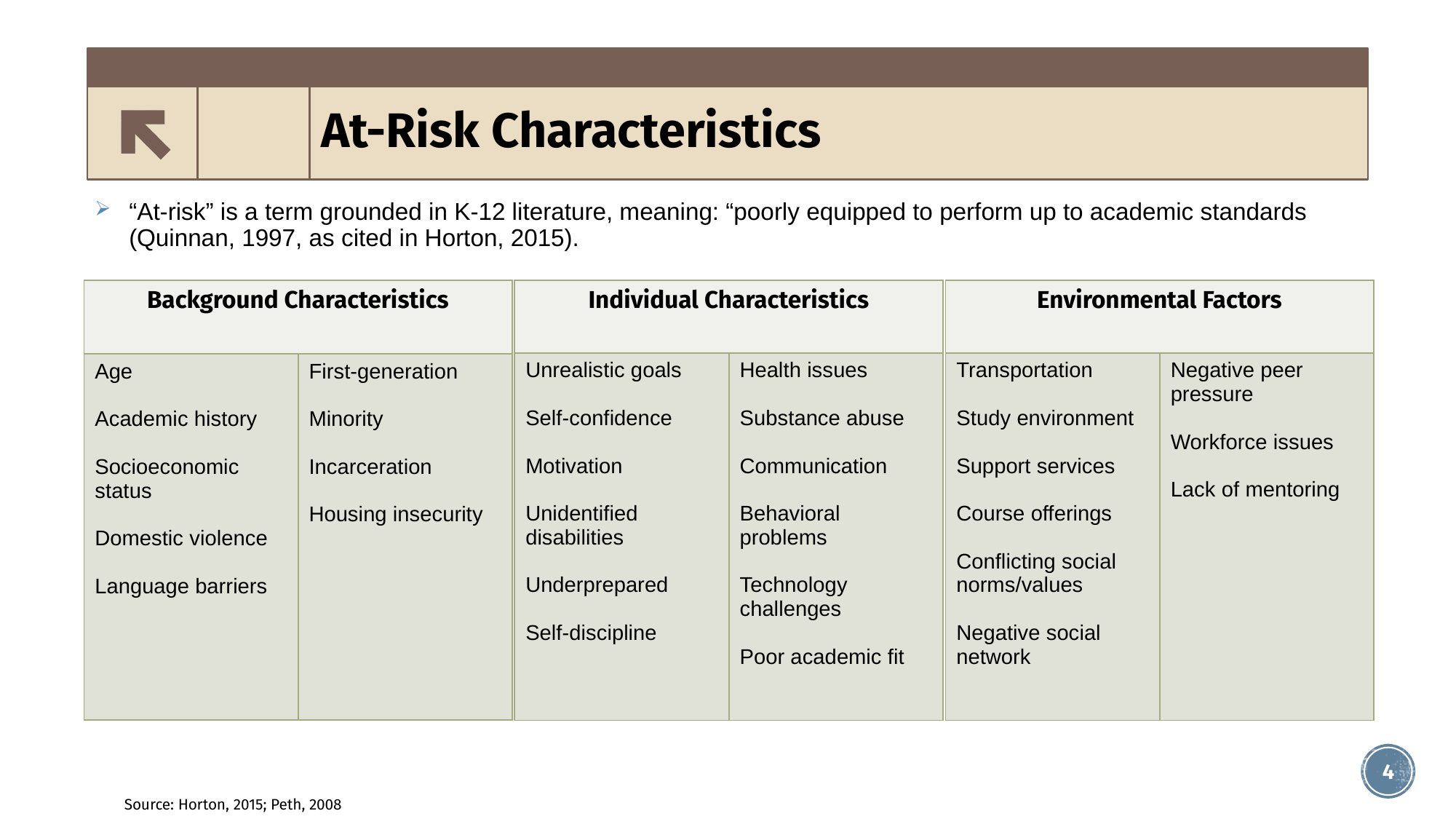

# At-Risk Characteristics

“At-risk” is a term grounded in K-12 literature, meaning: “poorly equipped to perform up to academic standards (Quinnan, 1997, as cited in Horton, 2015).
| Background Characteristics |  |
| --- | --- |
| Age Academic history Socioeconomic status Domestic violence Language barriers | First-generation Minority Incarceration Housing insecurity |
| Individual Characteristics |  |
| --- | --- |
| Unrealistic goals Self-confidence Motivation Unidentified disabilities Underprepared Self-discipline | Health issues Substance abuse Communication Behavioral problems Technology challenges Poor academic fit |
| Environmental Factors |  |
| --- | --- |
| Transportation Study environment Support services Course offerings Conflicting social norms/values Negative social network | Negative peer pressure Workforce issues Lack of mentoring |
4
Source: Horton, 2015; Peth, 2008